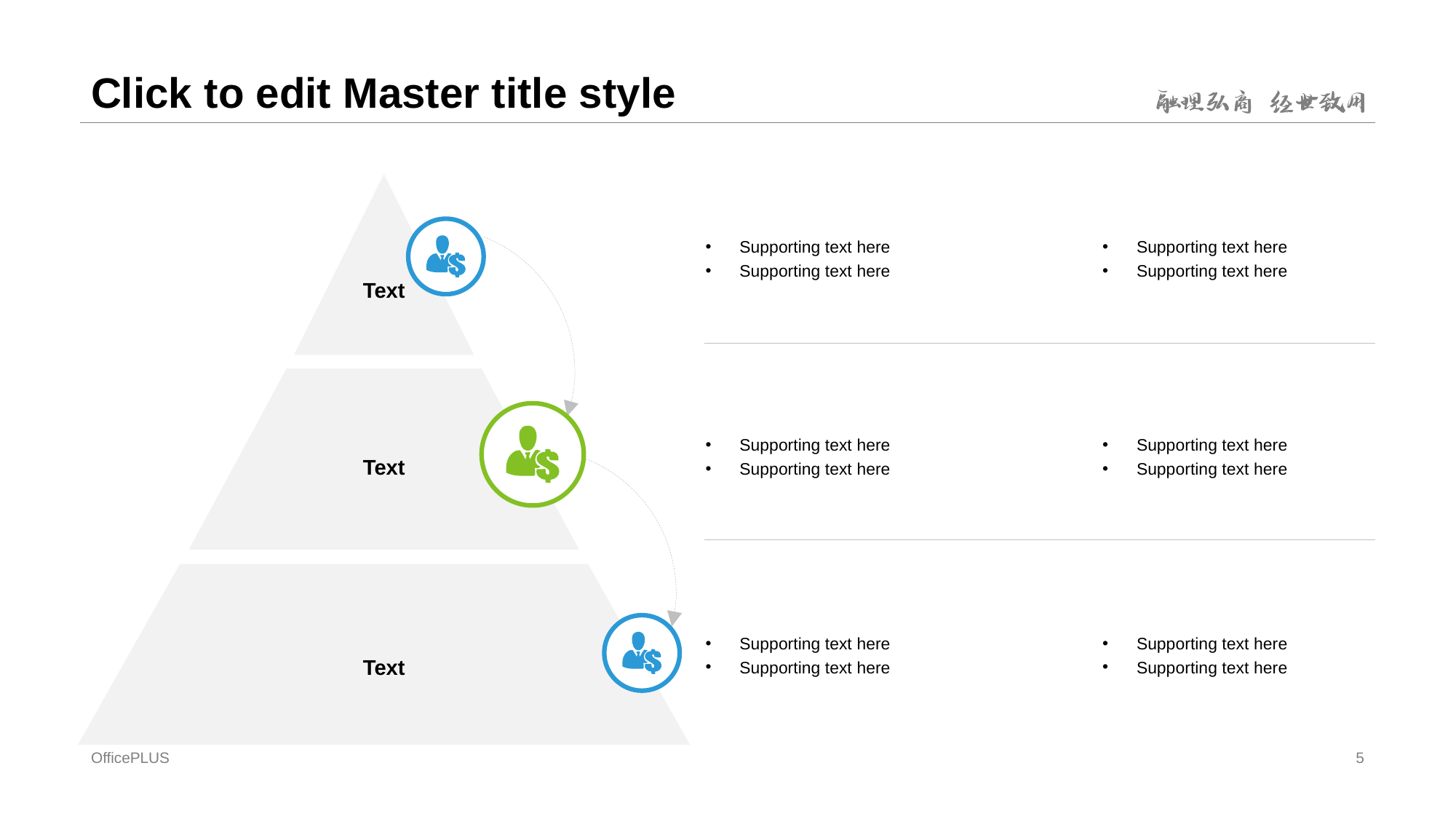

# Click to edit Master title style

Supporting text here
Supporting text here
Supporting text here
Supporting text here

Text

Supporting text here
Supporting text here
Supporting text here
Supporting text here
Text

Supporting text here
Supporting text here
Supporting text here
Supporting text here
Text

OfficePLUS
5